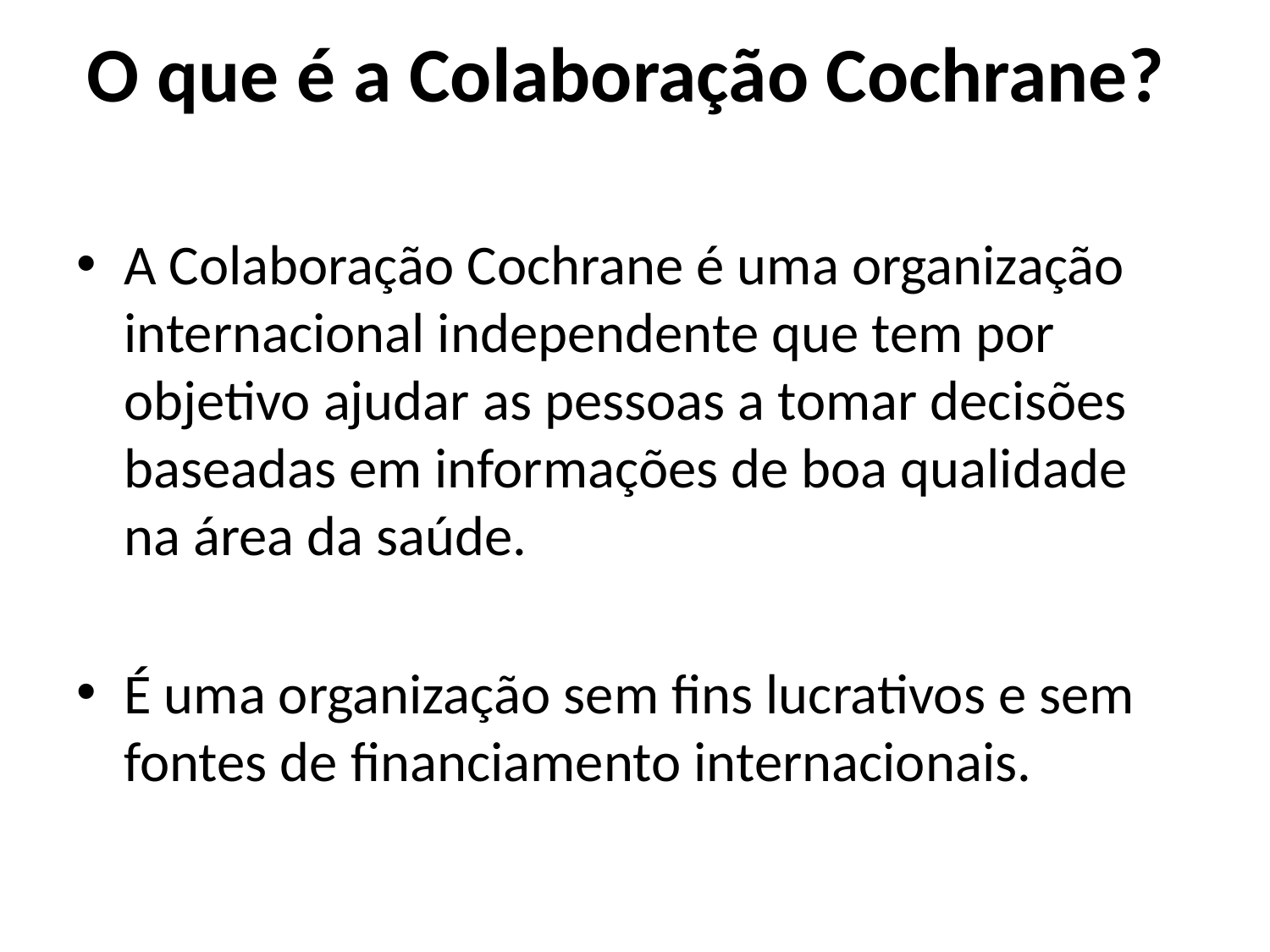

# O que é a Colaboração Cochrane?
A Colaboração Cochrane é uma organização internacional independente que tem por objetivo ajudar as pessoas a tomar decisões baseadas em informações de boa qualidade na área da saúde.

É uma organização sem fins lucrativos e sem fontes de financiamento internacionais.